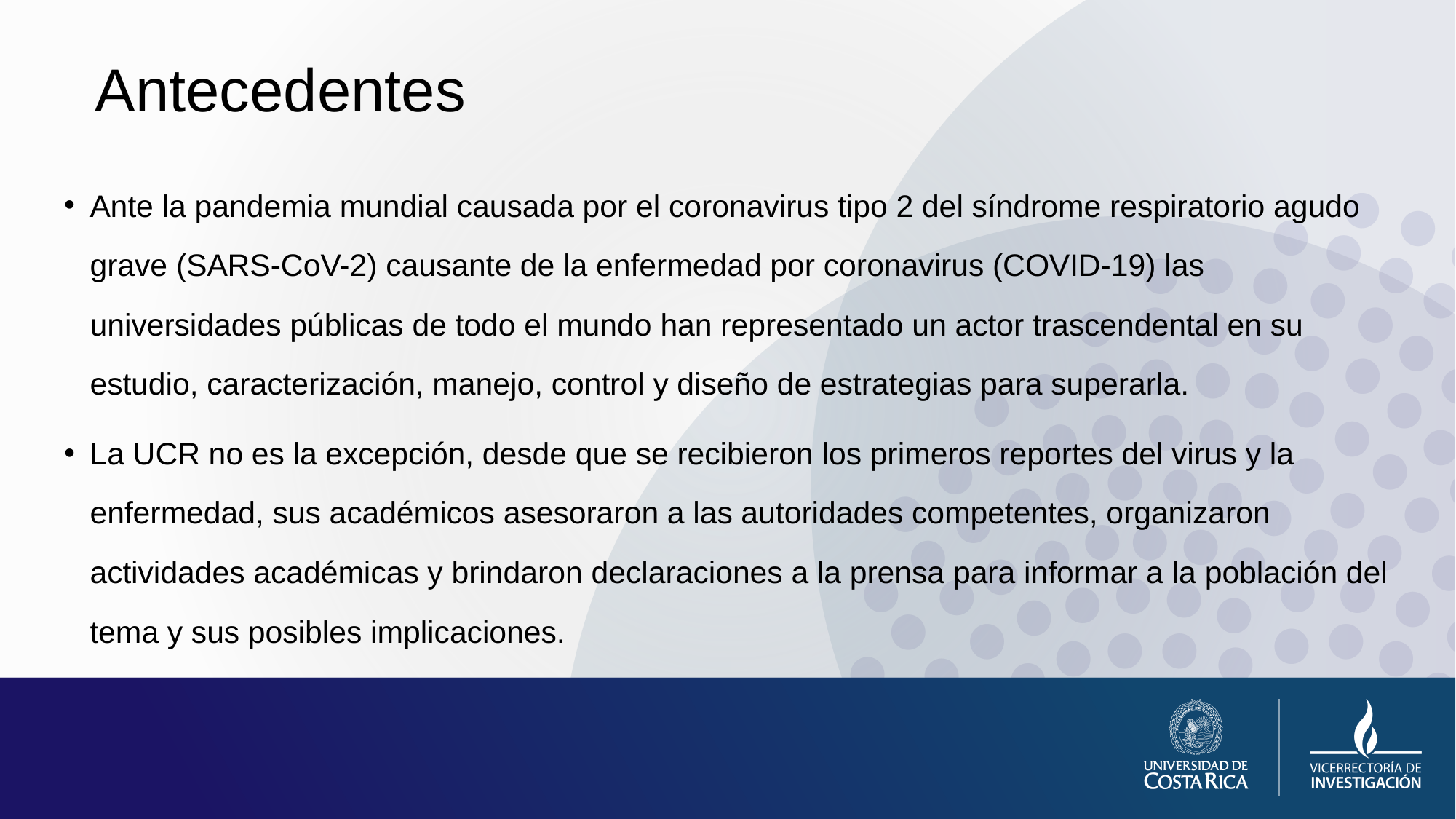

# Antecedentes
Ante la pandemia mundial causada por el coronavirus tipo 2 del síndrome respiratorio agudo grave (SARS-CoV-2) causante de la enfermedad por coronavirus (COVID-19) las universidades públicas de todo el mundo han representado un actor trascendental en su estudio, caracterización, manejo, control y diseño de estrategias para superarla.
La UCR no es la excepción, desde que se recibieron los primeros reportes del virus y la enfermedad, sus académicos asesoraron a las autoridades competentes, organizaron actividades académicas y brindaron declaraciones a la prensa para informar a la población del tema y sus posibles implicaciones.